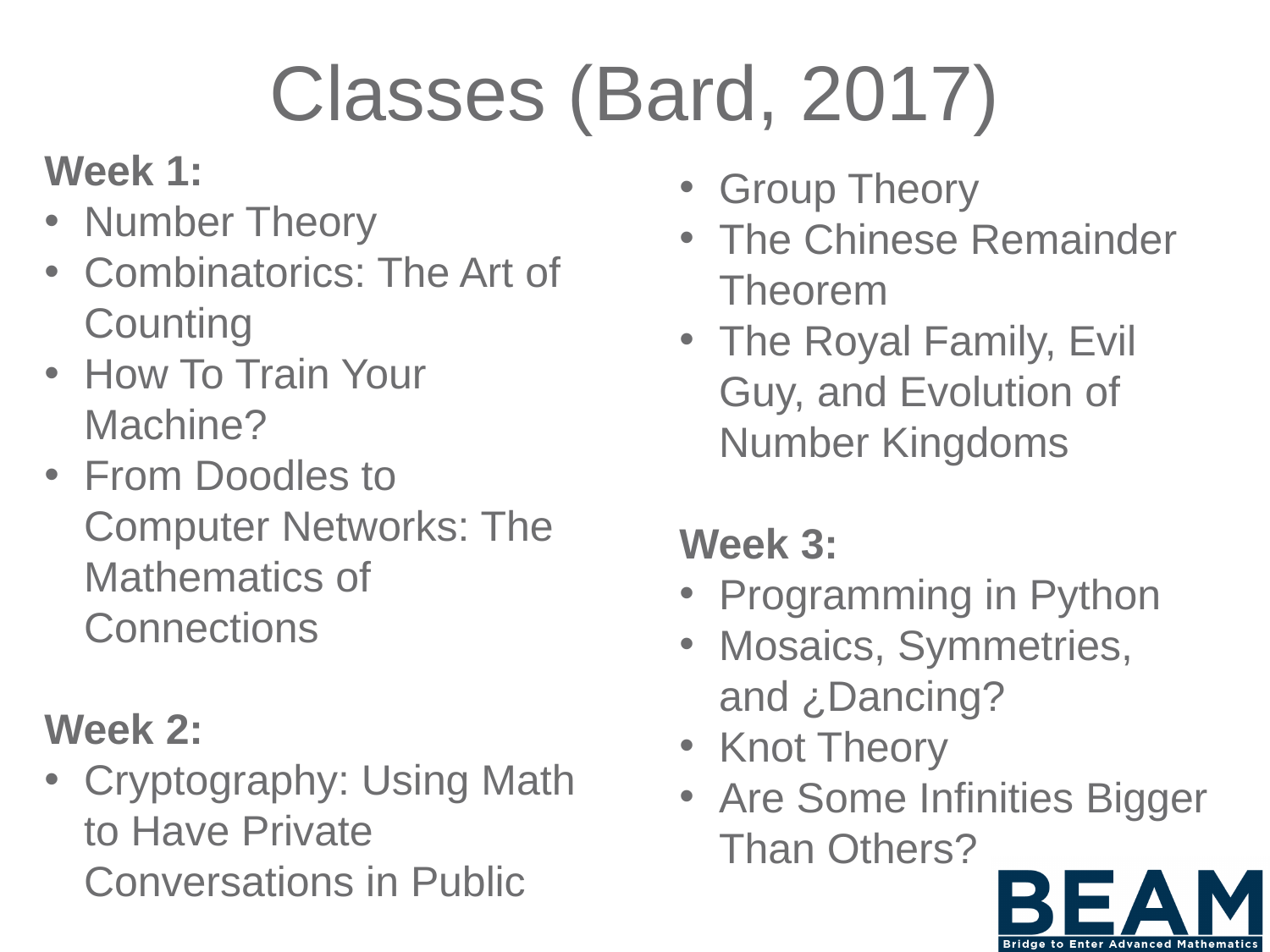

# Classes (Bard, 2017)
Week 1:
Number Theory
Combinatorics: The Art of Counting
How To Train Your Machine?
From Doodles to Computer Networks: The Mathematics of Connections

Week 2:
Cryptography: Using Math to Have Private Conversations in Public
Group Theory
The Chinese Remainder Theorem
The Royal Family, Evil Guy, and Evolution of Number Kingdoms

Week 3:
Programming in Python
Mosaics, Symmetries, and ¿Dancing?
Knot Theory
Are Some Infinities Bigger Than Others?